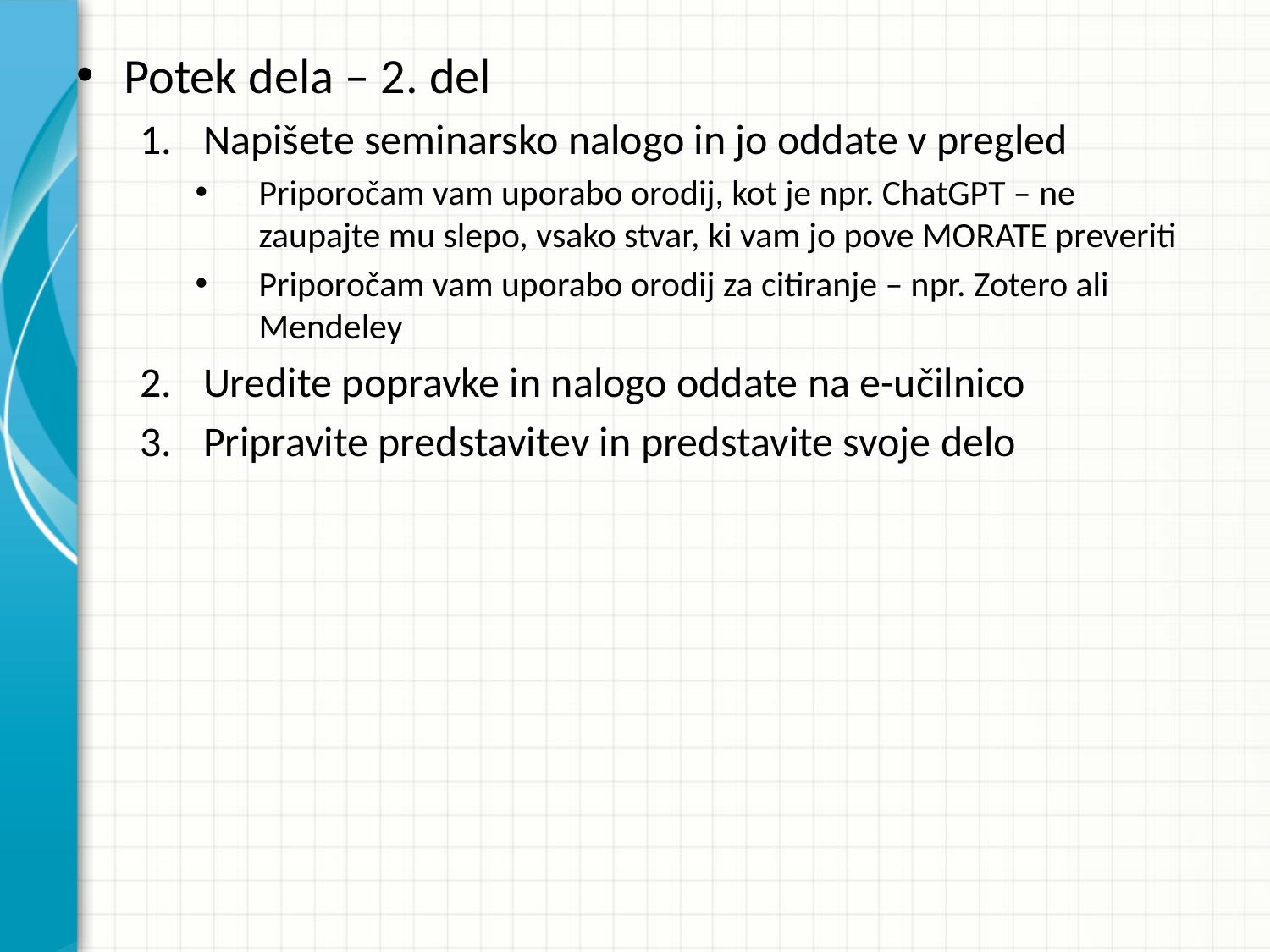

# Potek dela – 2. del
Napišete seminarsko nalogo in jo oddate v pregled
Priporočam vam uporabo orodij, kot je npr. ChatGPT – ne zaupajte mu slepo, vsako stvar, ki vam jo pove MORATE preveriti
Priporočam vam uporabo orodij za citiranje – npr. Zotero ali Mendeley
Uredite popravke in nalogo oddate na e-učilnico
Pripravite predstavitev in predstavite svoje delo